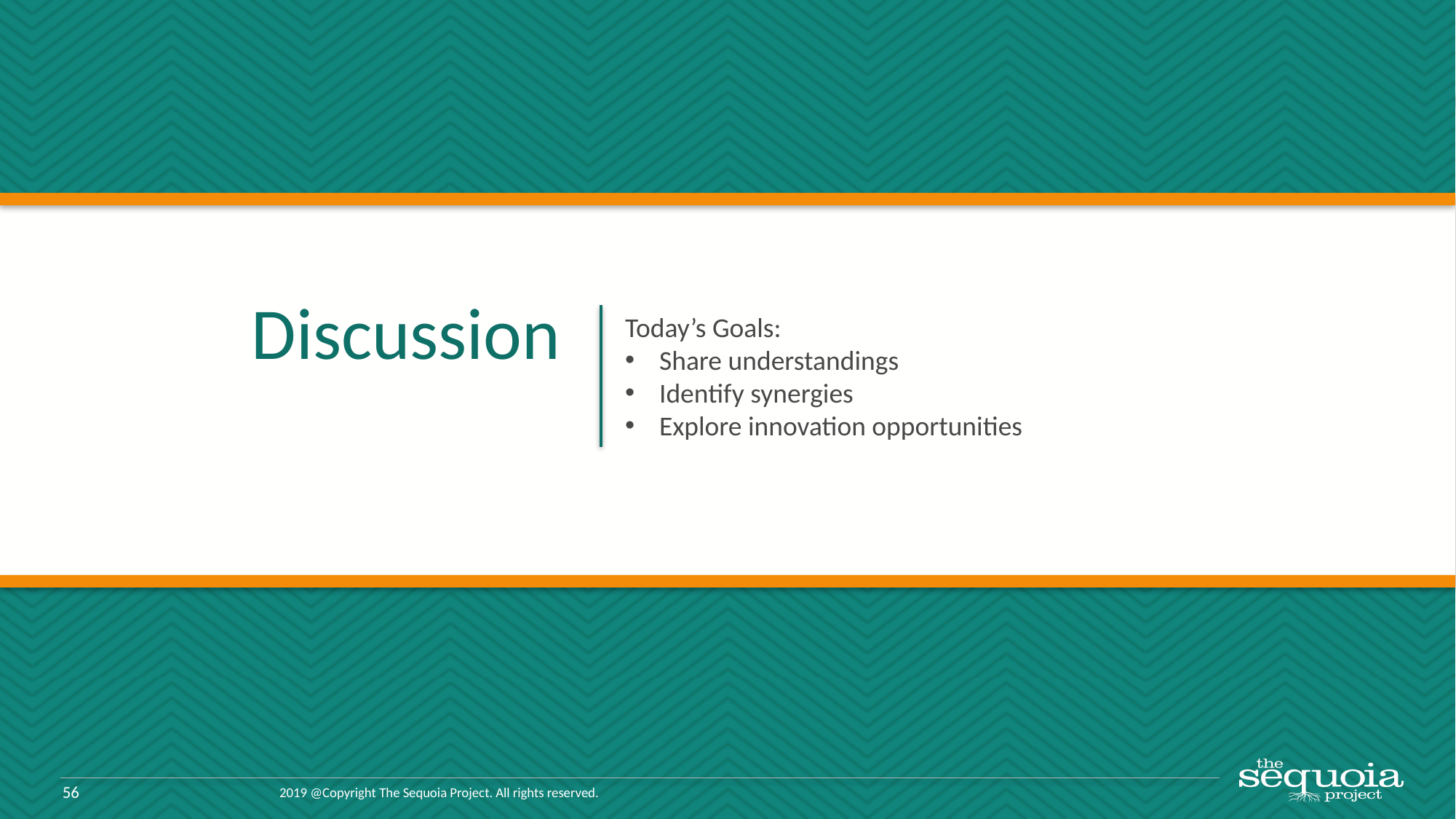

# Discussion
Today’s Goals:
Share understandings
Identify synergies
Explore innovation opportunities
2019 @Copyright The Sequoia Project. All rights reserved.
56